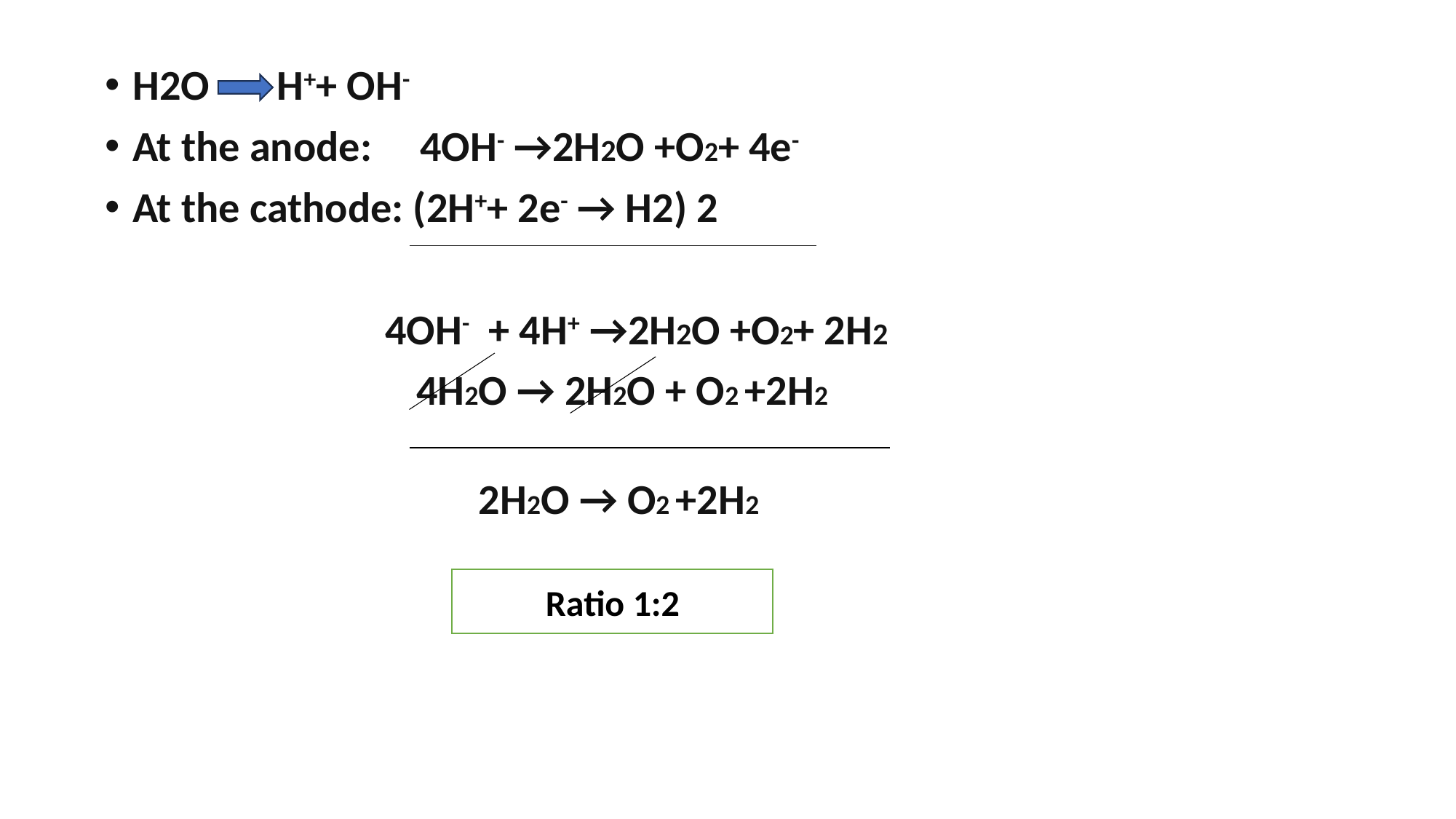

H2O       H++ OH-
At the anode:     4OH- →2H2O +O2+ 4e-
At the cathode: (2H++ 2e- → H2) 2

                             4OH-  + 4H+ →2H2O +O2+ 2H2
                                             4H2O → 2H2O + O2 +2H2

                                                      2H2O → O2 +2H2

Ratio 1:2